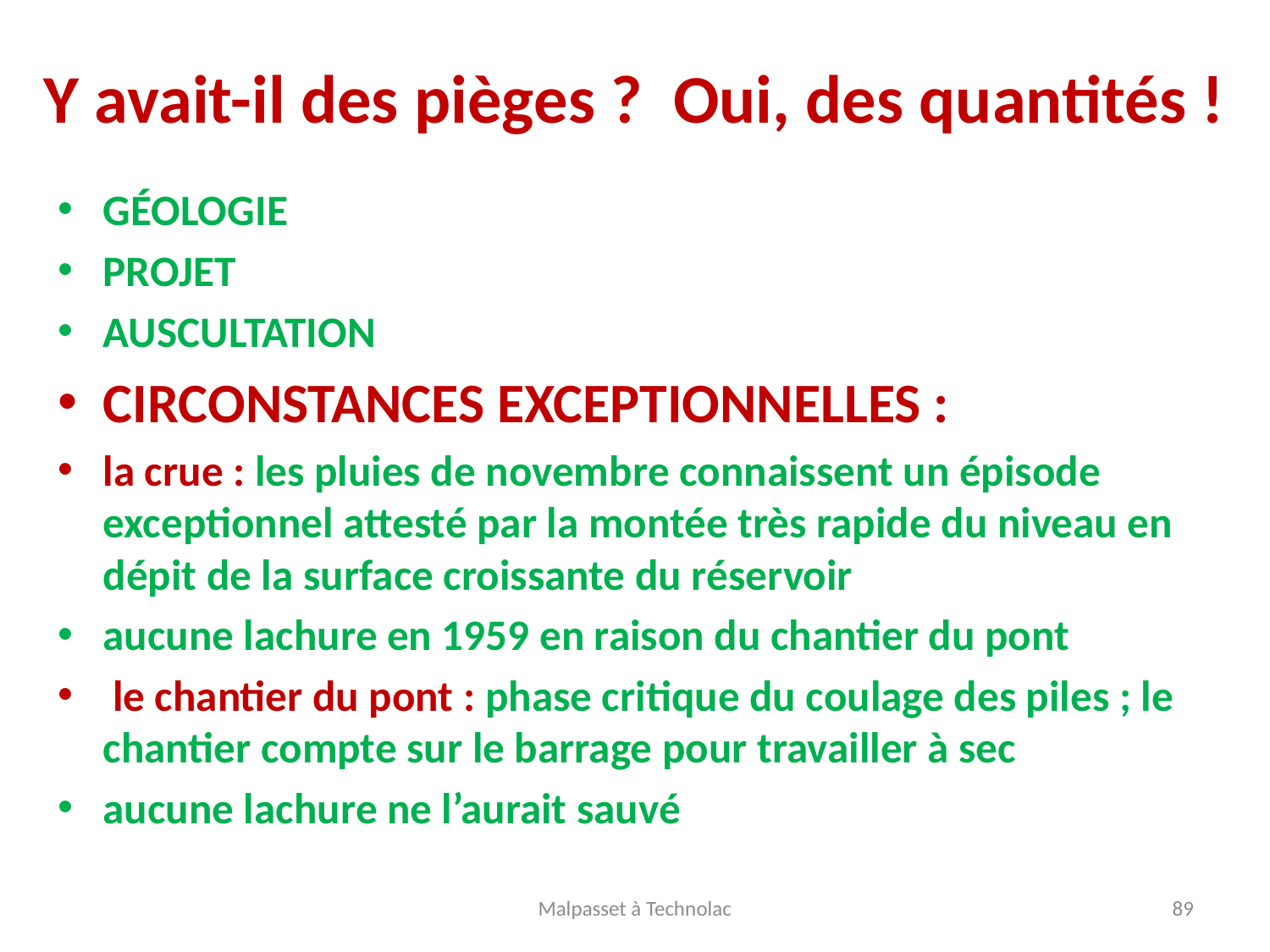

# Y avait-il des pièges ?  Oui, des quantités !
GÉOLOGIE
PROJET
AUSCULTATION
CIRCONSTANCES EXCEPTIONNELLES :
la crue : les pluies de novembre connaissent un épisode exceptionnel attesté par la montée très rapide du niveau en dépit de la surface croissante du réservoir
aucune lachure en 1959 en raison du chantier du pont
 le chantier du pont : phase critique du coulage des piles ; le chantier compte sur le barrage pour travailler à sec
aucune lachure ne l’aurait sauvé
Malpasset à Technolac
89